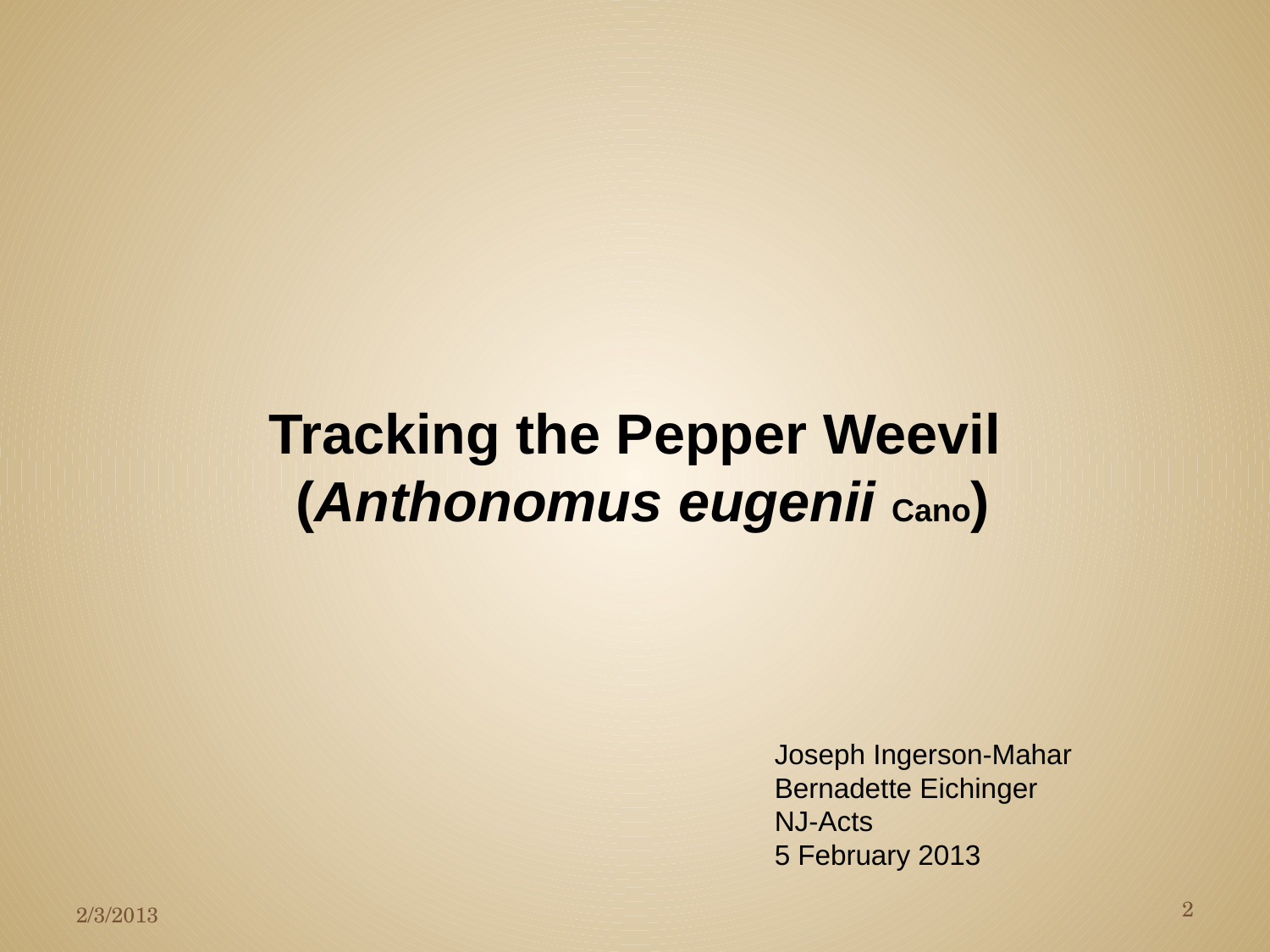

Tracking the Pepper Weevil
 (Anthonomus eugenii Cano)
Joseph Ingerson-Mahar
Bernadette Eichinger
NJ-Acts
5 February 2013
2/3/2013
2